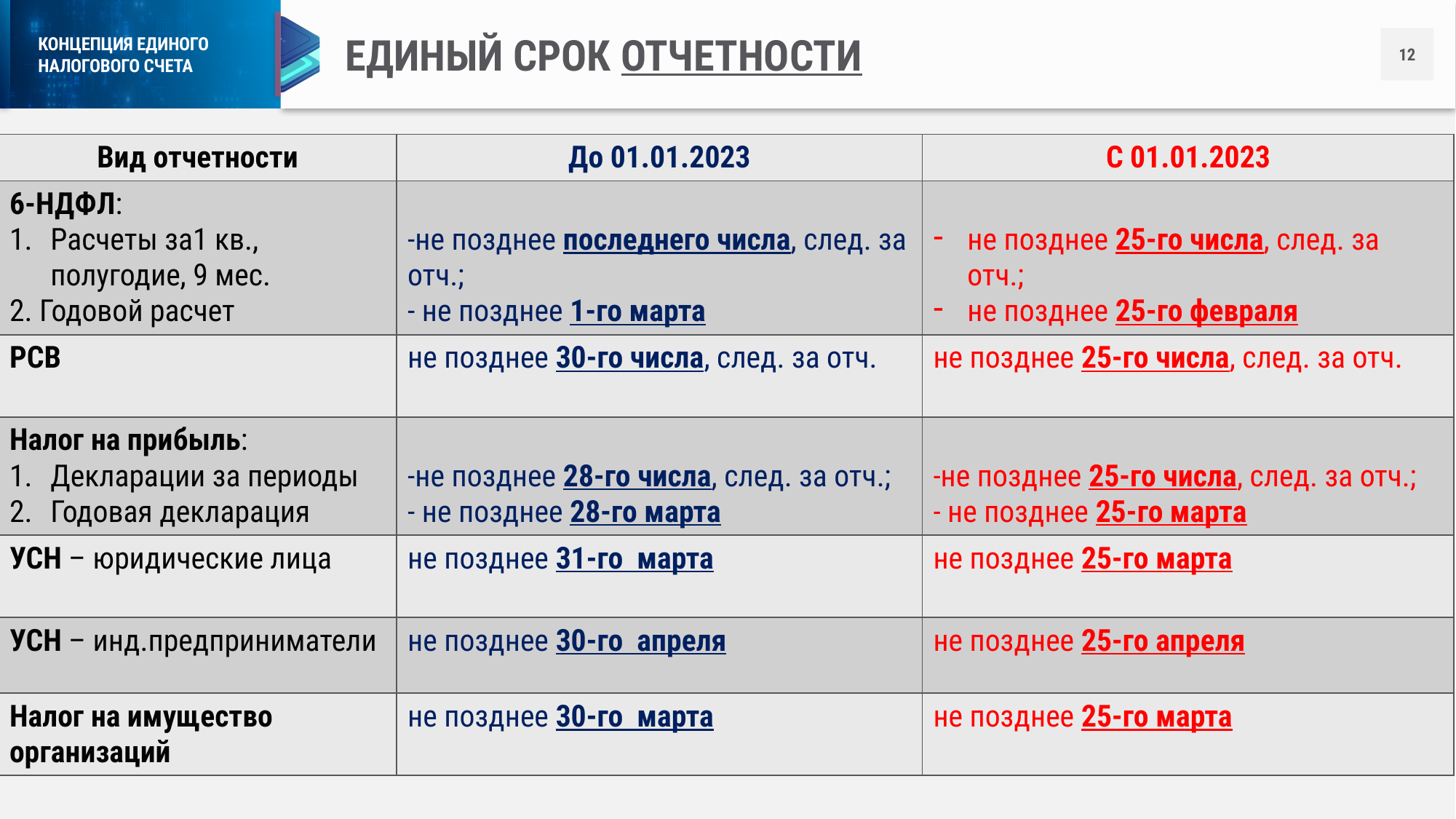

ЕДИНЫЙ СРОК ОТЧЕТНОСТИ
| Вид отчетности | До 01.01.2023 | С 01.01.2023 |
| --- | --- | --- |
| 6-НДФЛ: Расчеты за1 кв., полугодие, 9 мес. 2. Годовой расчет | -не позднее последнего числа, след. за отч.; - не позднее 1-го марта | не позднее 25-го числа, след. за отч.; не позднее 25-го февраля |
| РСВ | не позднее 30-го числа, след. за отч. | не позднее 25-го числа, след. за отч. |
| Налог на прибыль: Декларации за периоды Годовая декларация | -не позднее 28-го числа, след. за отч.; - не позднее 28-го марта | -не позднее 25-го числа, след. за отч.; - не позднее 25-го марта |
| УСН – юридические лица | не позднее 31-го марта | не позднее 25-го марта |
| УСН – инд.предприниматели | не позднее 30-го апреля | не позднее 25-го апреля |
| Налог на имущество организаций | не позднее 30-го марта | не позднее 25-го марта |